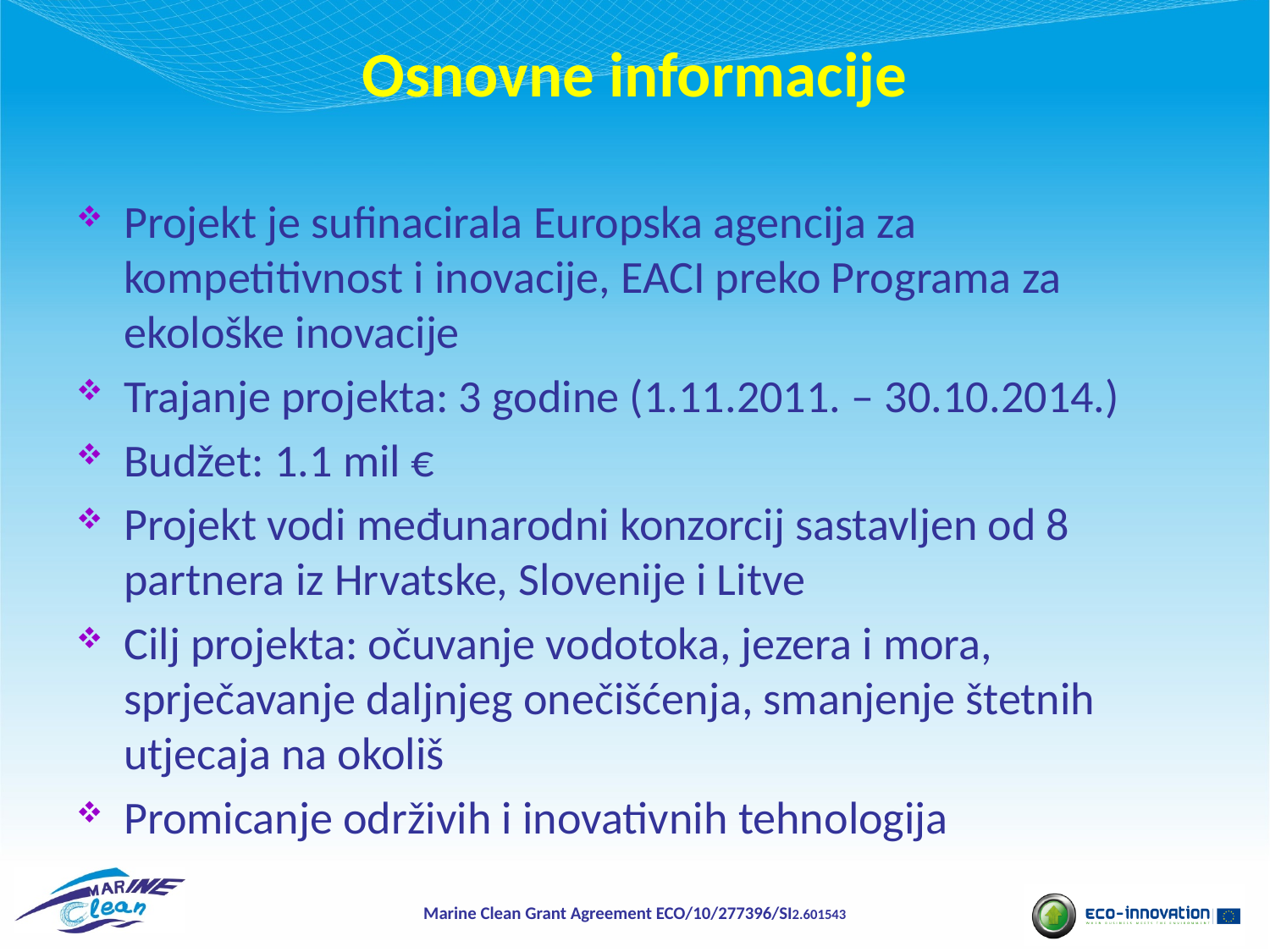

# Osnovne informacije
Projekt je sufinacirala Europska agencija za kompetitivnost i inovacije, EACI preko Programa za ekološke inovacije
Trajanje projekta: 3 godine (1.11.2011. – 30.10.2014.)
Budžet: 1.1 mil €
Projekt vodi međunarodni konzorcij sastavljen od 8 partnera iz Hrvatske, Slovenije i Litve
Cilj projekta: očuvanje vodotoka, jezera i mora, sprječavanje daljnjeg onečišćenja, smanjenje štetnih utjecaja na okoliš
Promicanje održivih i inovativnih tehnologija
Marine Clean Grant Agreement ECO/10/277396/SI2.601543